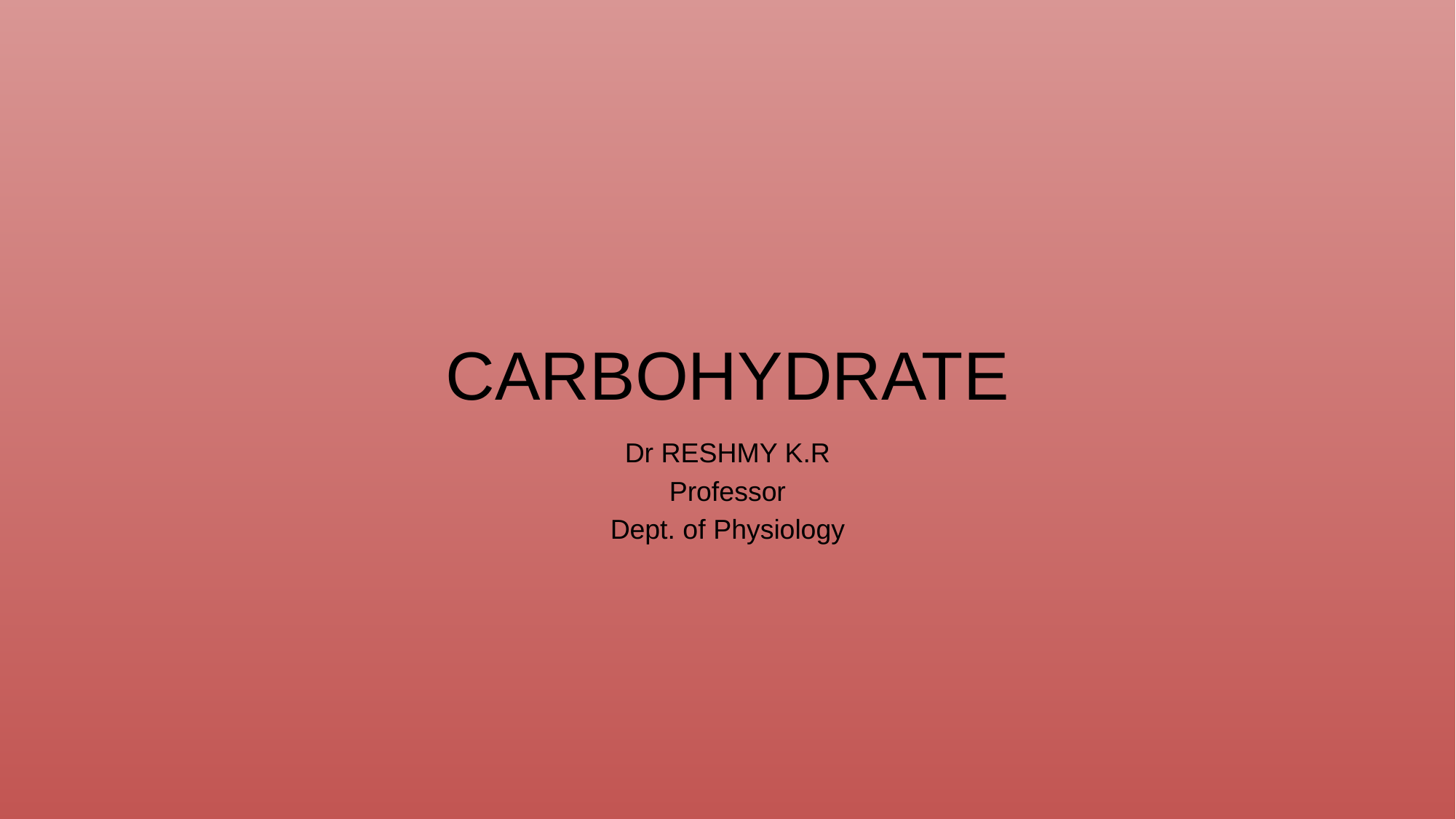

# CARBOHYDRATE
Dr RESHMY K.R
Professor
Dept. of Physiology